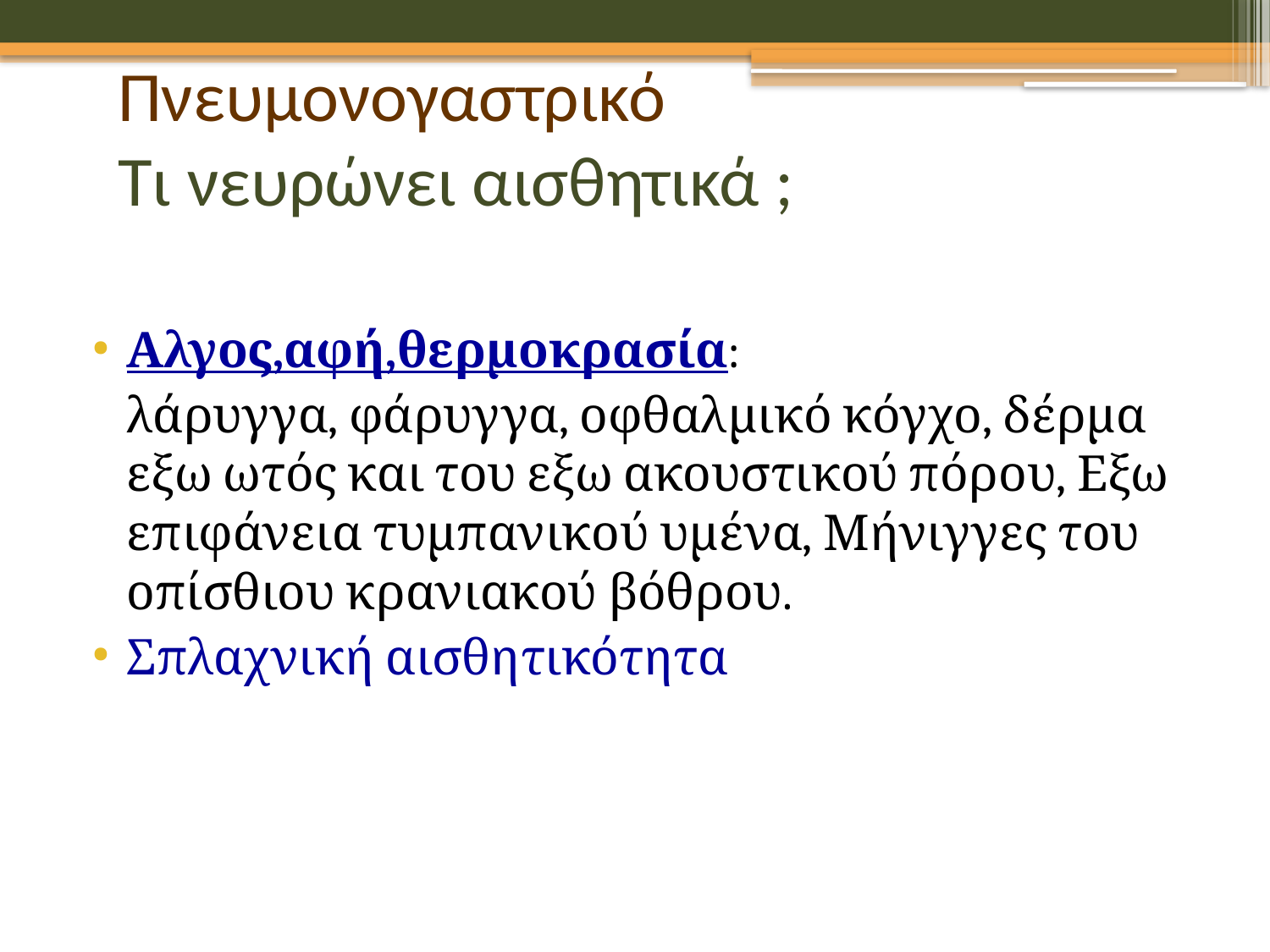

# Πνευμονογαστρικό Τι νευρώνει αισθητικά ;
Αλγος,αφή,θερμοκρασία:
	λάρυγγα, φάρυγγα, οφθαλμικό κόγχο, δέρμα εξω ωτός και του εξω ακουστικού πόρου, Εξω επιφάνεια τυμπανικού υμένα, Μήνιγγες του οπίσθιου κρανιακού βόθρου.
Σπλαχνική αισθητικότητα